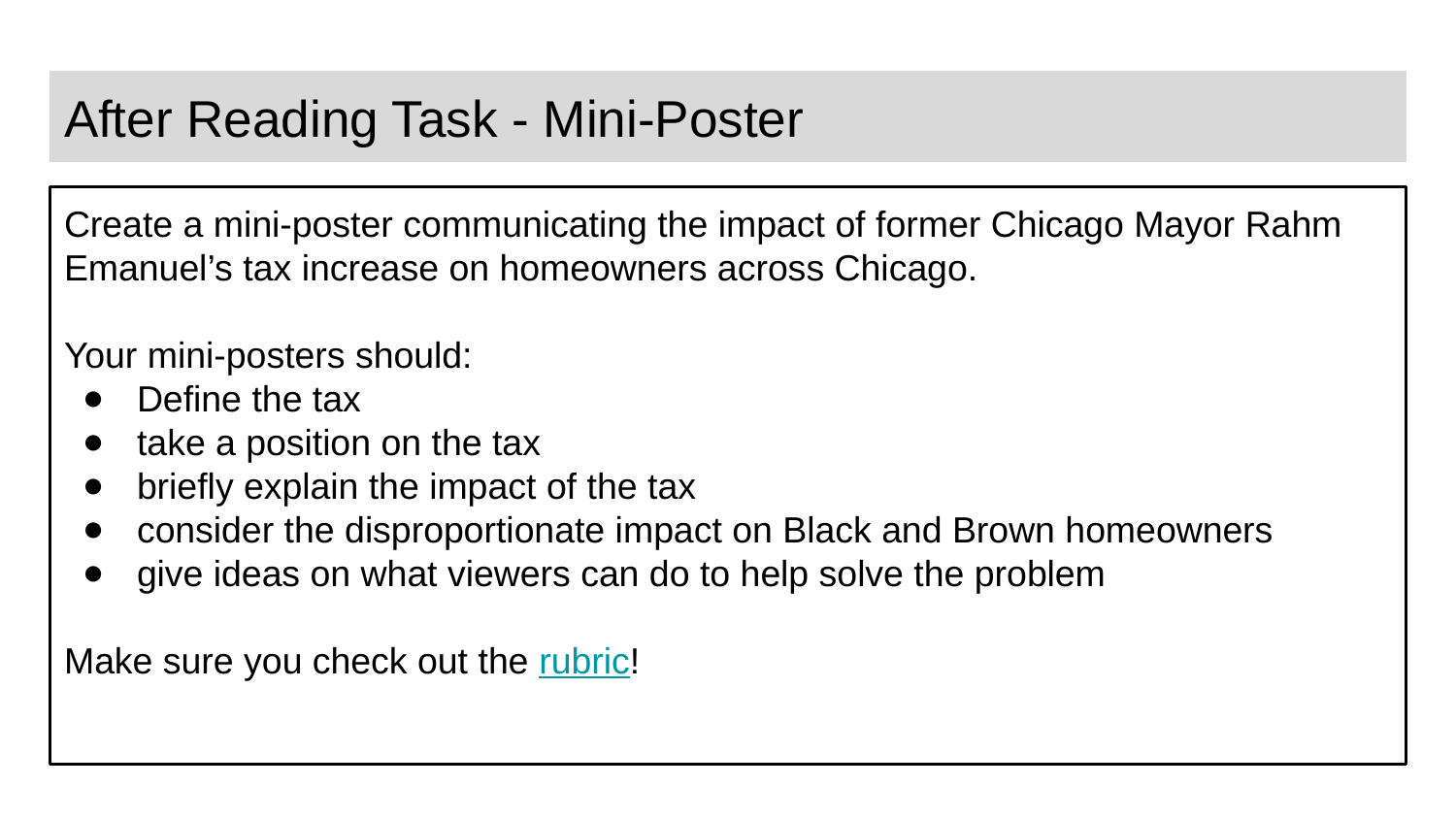

# After Reading Task - Mini-Poster
Create a mini-poster communicating the impact of former Chicago Mayor Rahm Emanuel’s tax increase on homeowners across Chicago.

Your mini-posters should:
Define the tax
take a position on the tax
briefly explain the impact of the tax
consider the disproportionate impact on Black and Brown homeowners
give ideas on what viewers can do to help solve the problem

Make sure you check out the rubric!